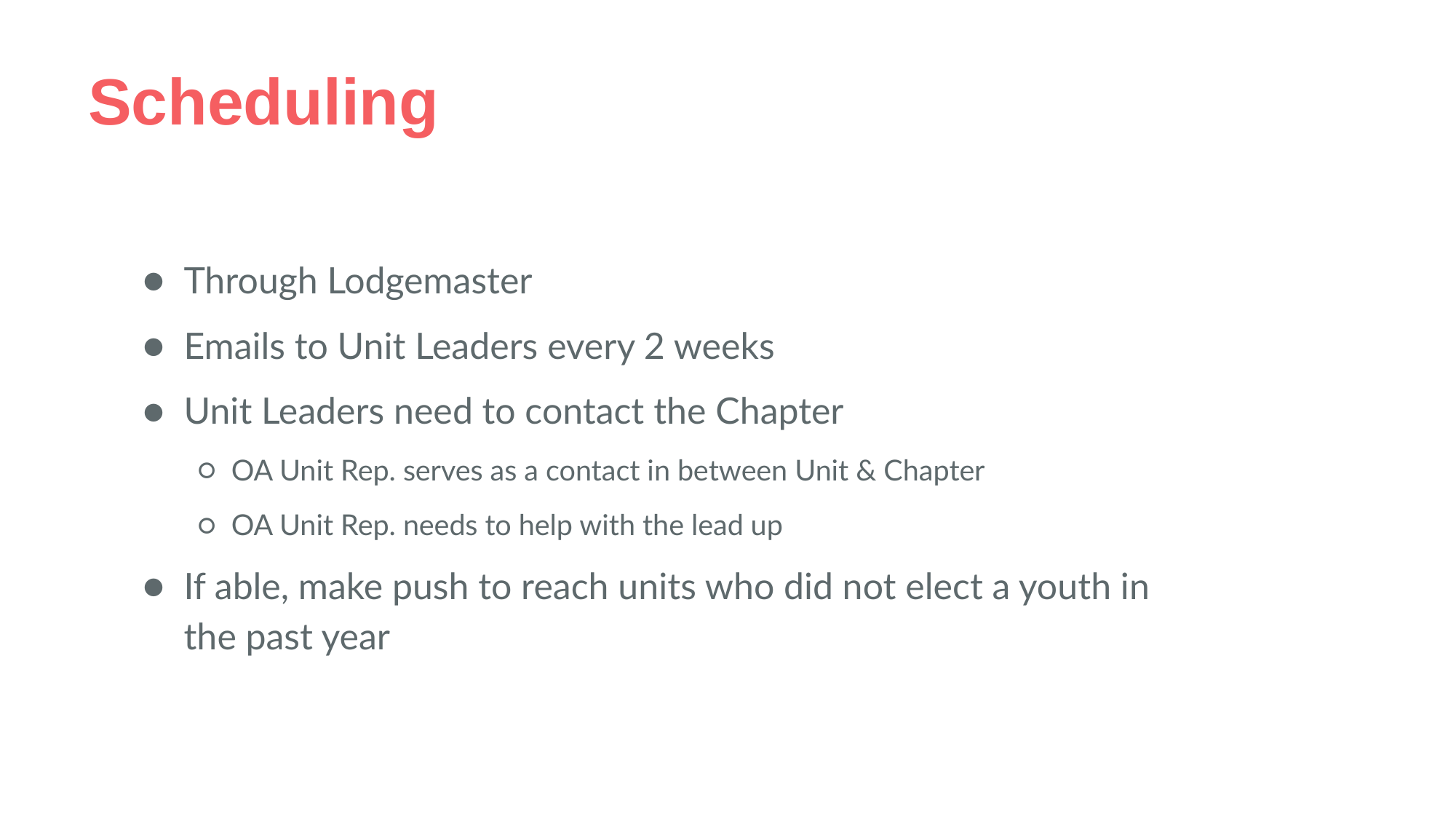

# Scheduling
Through Lodgemaster
Emails to Unit Leaders every 2 weeks
Unit Leaders need to contact the Chapter
OA Unit Rep. serves as a contact in between Unit & Chapter
OA Unit Rep. needs to help with the lead up
If able, make push to reach units who did not elect a youth in the past year